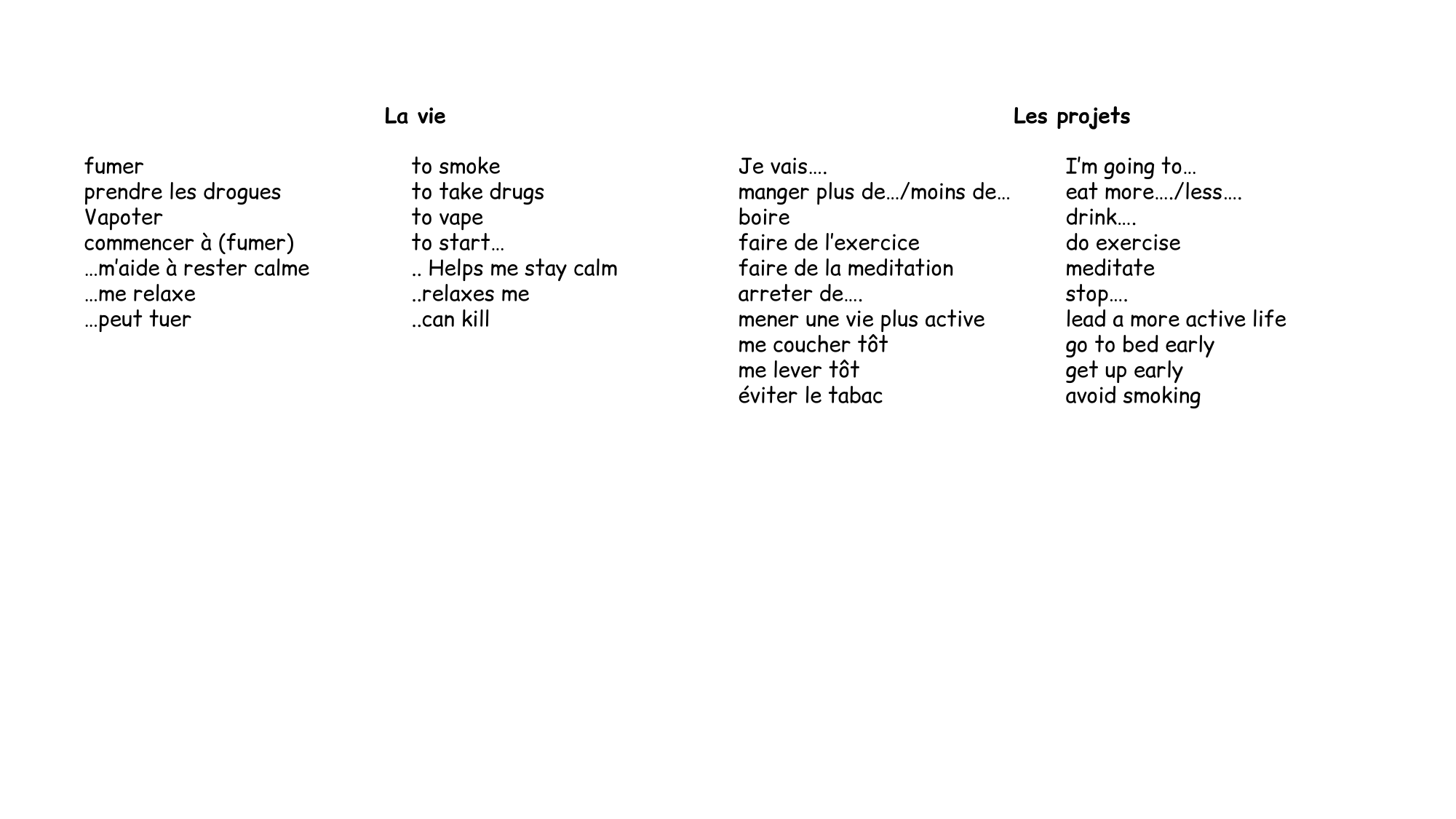

La vie

fumer			to smoke
prendre les drogues		to take drugs
Vapoter			to vape
commencer à (fumer)		to start…
…m’aide à rester calme	.. Helps me stay calm
…me relaxe		..relaxes me
…peut tuer			..can kill

Les projets

Je vais….			I’m going to…
manger plus de…/moins de…	eat more…./less….
boire			drink….
faire de l’exercice		do exercise
faire de la meditation		meditate
arreter de….		stop….
mener une vie plus active	lead a more active life
me coucher tôt		go to bed early
me lever tôt		get up early
éviter le tabac		avoid smoking